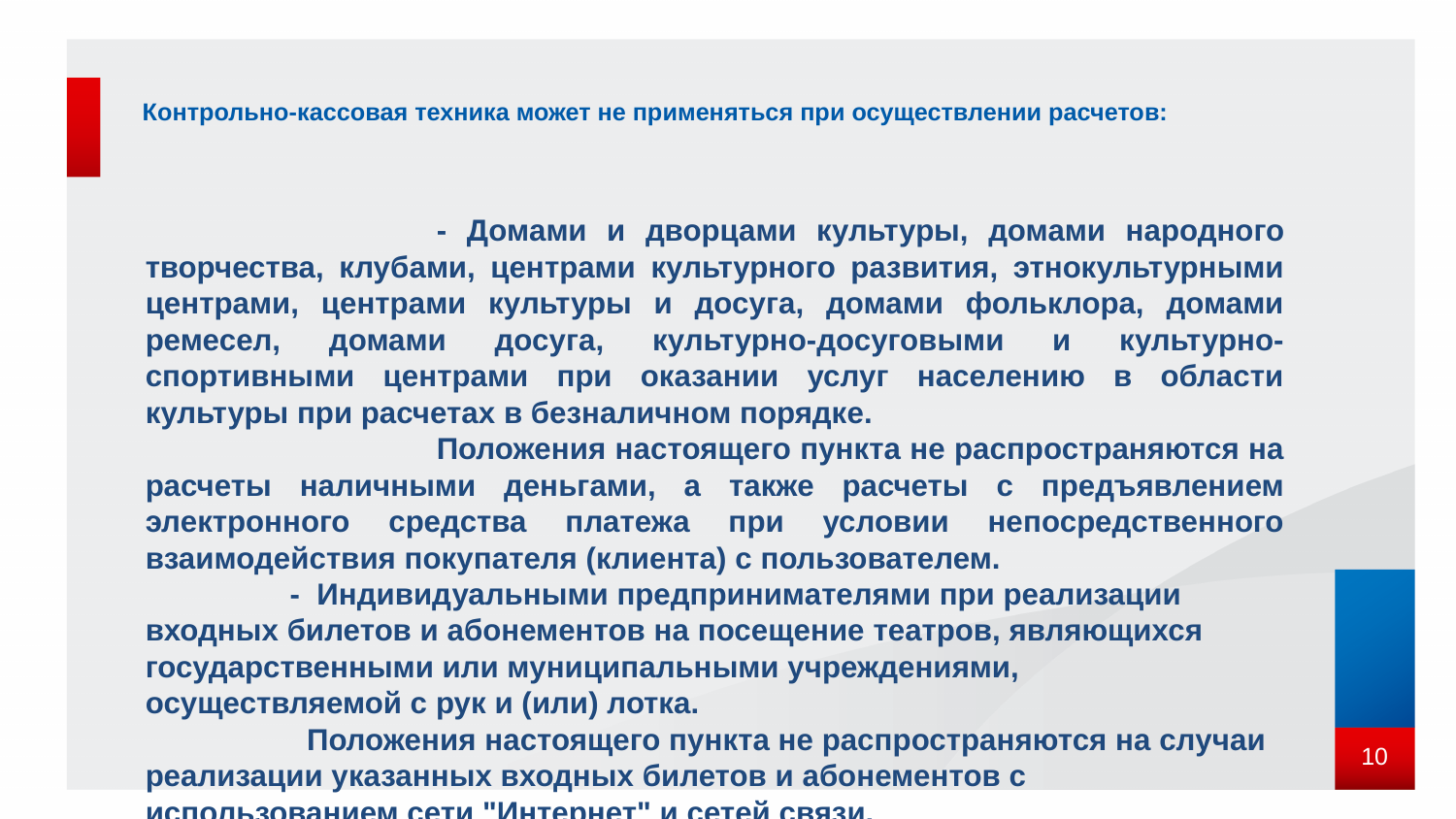

# Контрольно-кассовая техника может не применяться при осуществлении расчетов:

		- Домами и дворцами культуры, домами народного творчества, клубами, центрами культурного развития, этнокультурными центрами, центрами культуры и досуга, домами фольклора, домами ремесел, домами досуга, культурно-досуговыми и культурно-спортивными центрами при оказании услуг населению в области культуры при расчетах в безналичном порядке.
		Положения настоящего пункта не распространяются на расчеты наличными деньгами, а также расчеты с предъявлением электронного средства платежа при условии непосредственного взаимодействия покупателя (клиента) с пользователем.
                 -  Индивидуальными предпринимателями при реализации входных билетов и абонементов на посещение театров, являющихся государственными или муниципальными учреждениями, осуществляемой с рук и (или) лотка.
                   Положения настоящего пункта не распространяются на случаи реализации указанных входных билетов и абонементов с использованием сети "Интернет" и сетей связи.

10